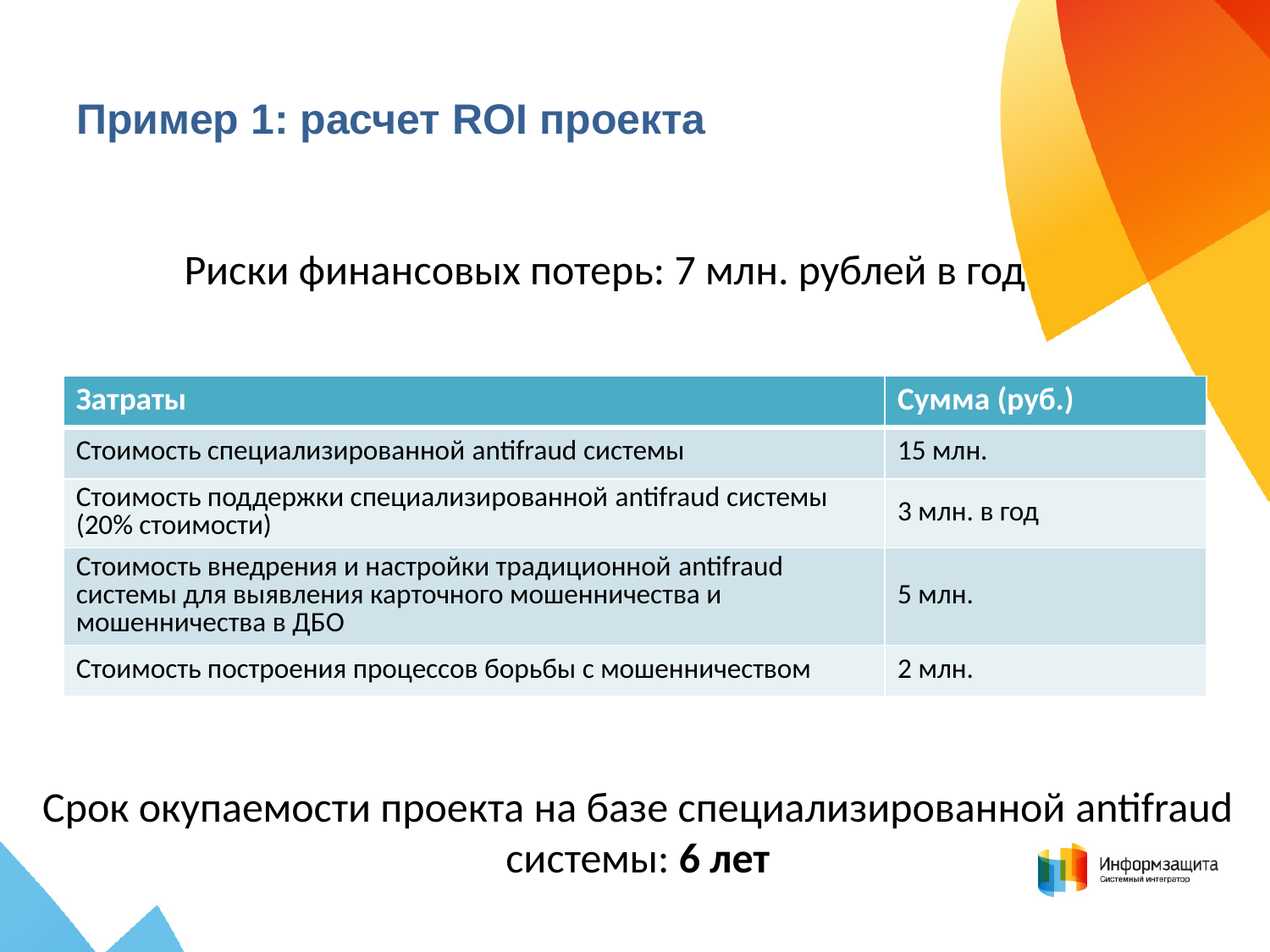

# Пример 1: расчет ROI проекта
Риски финансовых потерь: 7 млн. рублей в год
| Затраты | Сумма (руб.) |
| --- | --- |
| Стоимость специализированной antifraud системы | 15 млн. |
| Стоимость поддержки специализированной antifraud системы (20% стоимости) | 3 млн. в год |
| Стоимость внедрения и настройки традиционной antifraud системы для выявления карточного мошенничества и мошенничества в ДБО | 5 млн. |
| Стоимость построения процессов борьбы с мошенничеством | 2 млн. |
Срок окупаемости проекта на базе специализированной antifraud системы: 6 лет